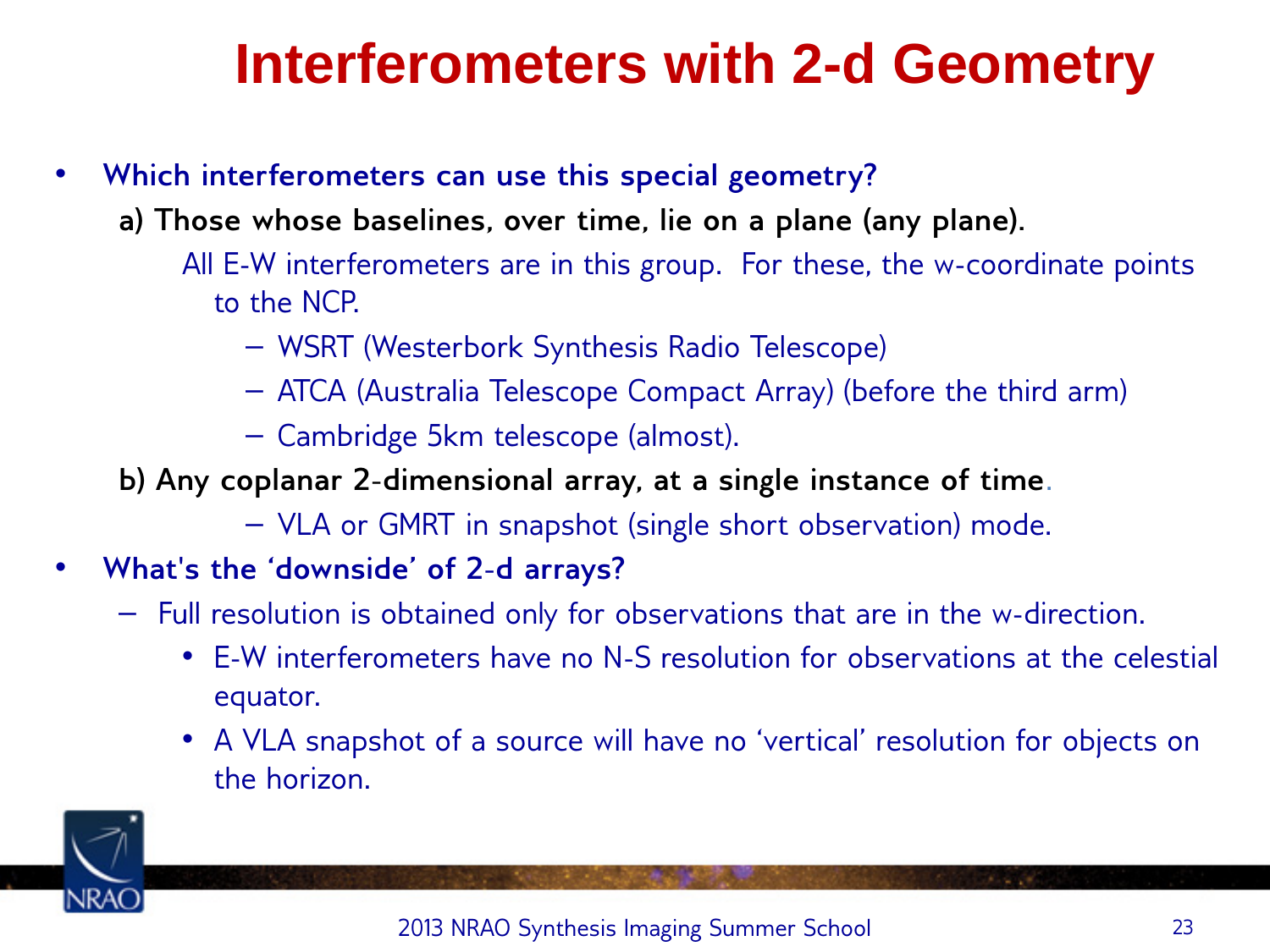

Interferometers with 2-d Geometry
Which interferometers can use this special geometry?
a) Those whose baselines, over time, lie on a plane (any plane).
All E-W interferometers are in this group.  For these, the w-coordinate points to the NCP.
WSRT (Westerbork Synthesis Radio Telescope)
ATCA (Australia Telescope Compact Array) (before the third arm)
Cambridge 5km telescope (almost).
b) Any coplanar 2-dimensional array, at a single instance of time.
VLA or GMRT in snapshot (single short observation) mode.
What's the ‘downside’ of 2-d arrays?
Full resolution is obtained only for observations that are in the w-direction.
E-W interferometers have no N-S resolution for observations at the celestial equator.
A VLA snapshot of a source will have no ‘vertical’ resolution for objects on the horizon.
23
2013 NRAO Synthesis Imaging Summer School